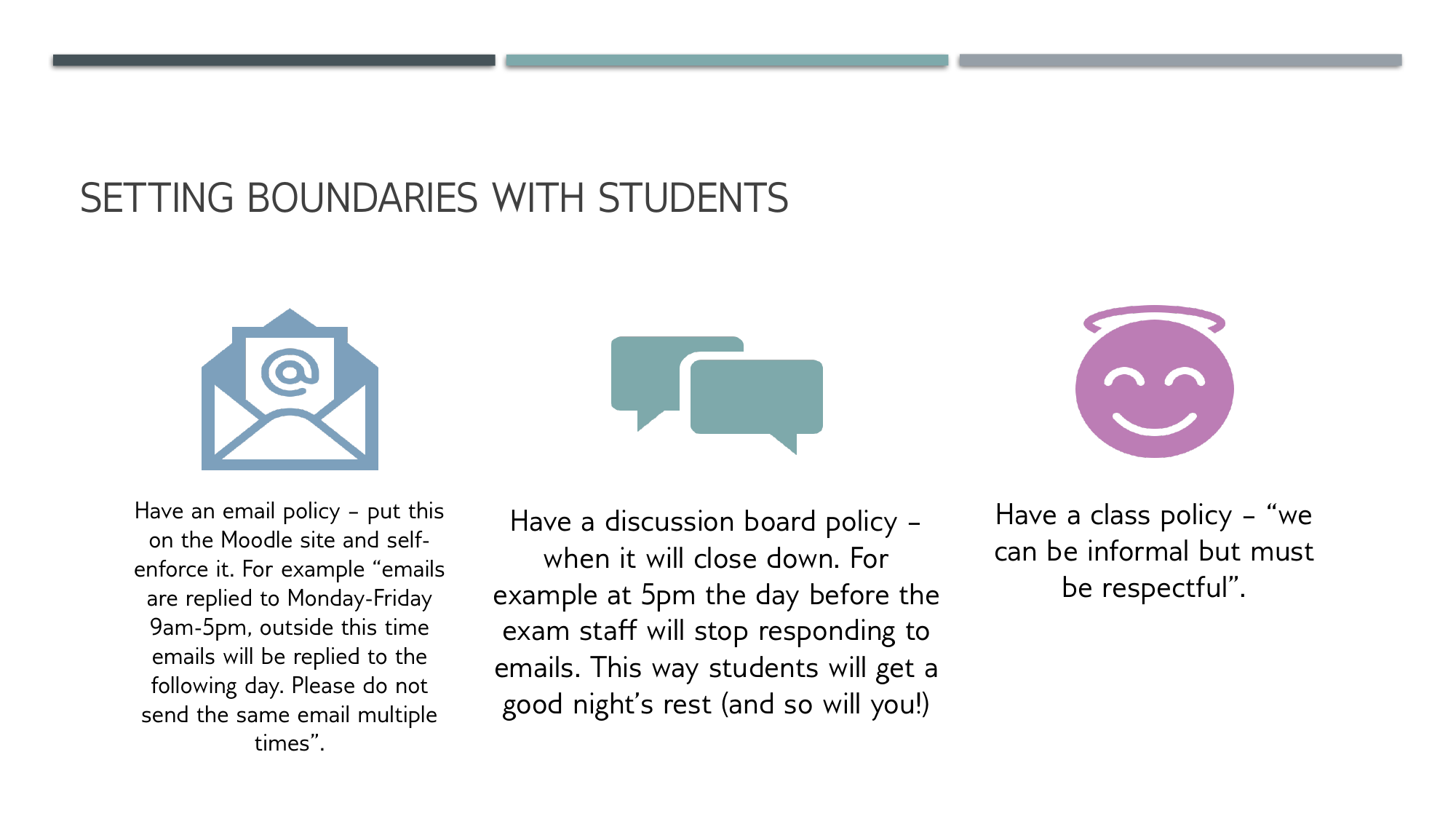

# Setting boundaries with students
Have an email policy – put this on the Moodle site and self-enforce it. For example “emails are replied to Monday-Friday 9am-5pm, outside this time emails will be replied to the following day. Please do not send the same email multiple times”.
Have a discussion board policy – when it will close down. For example at 5pm the day before the exam staff will stop responding to emails. This way students will get a good night’s rest (and so will you!)
Have a class policy – “we can be informal but must be respectful”.